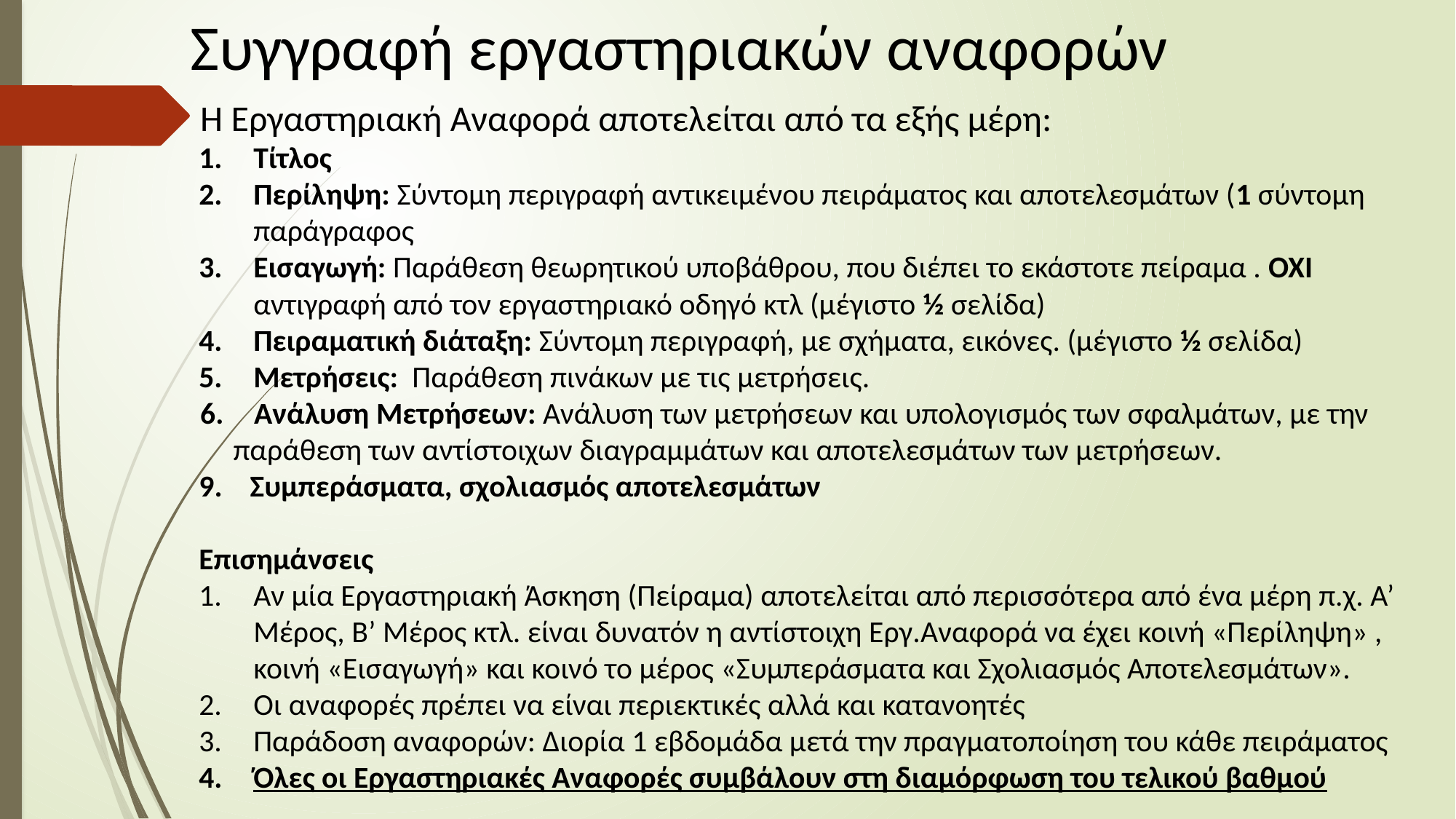

Συγγραφή εργαστηριακών αναφορών
Η Εργαστηριακή Αναφορά αποτελείται από τα εξής μέρη:
Τίτλος
Περίληψη: Σύντομη περιγραφή αντικειμένου πειράματος και αποτελεσμάτων (1 σύντομη παράγραφος
Εισαγωγή: Παράθεση θεωρητικού υποβάθρου, που διέπει το εκάστοτε πείραμα . ΟΧΙ αντιγραφή από τον εργαστηριακό οδηγό κτλ (μέγιστο ½ σελίδα)
Πειραματική διάταξη: Σύντομη περιγραφή, με σχήματα, εικόνες. (μέγιστο ½ σελίδα)
Μετρήσεις:  Παράθεση πινάκων με τις μετρήσεις.
   Ανάλυση Μετρήσεων: Ανάλυση των μετρήσεων και υπολογισμός των σφαλμάτων, με την παράθεση των αντίστοιχων διαγραμμάτων και αποτελεσμάτων των μετρήσεων.
9.    Συμπεράσματα, σχολιασμός αποτελεσμάτων

Επισημάνσεις
Αν μία Εργαστηριακή Άσκηση (Πείραμα) αποτελείται από περισσότερα από ένα μέρη π.χ. Α’ Μέρος, Β’ Μέρος κτλ. είναι δυνατόν η αντίστοιχη Εργ.Αναφορά να έχει κοινή «Περίληψη» , κοινή «Εισαγωγή» και κοινό το μέρος «Συμπεράσματα και Σχολιασμός Αποτελεσμάτων».
Οι αναφορές πρέπει να είναι περιεκτικές αλλά και κατανοητές
Παράδοση αναφορών: Διορία 1 εβδομάδα μετά την πραγματοποίηση του κάθε πειράματος
Όλες οι Εργαστηριακές Αναφορές συμβάλουν στη διαμόρφωση του τελικού βαθμού